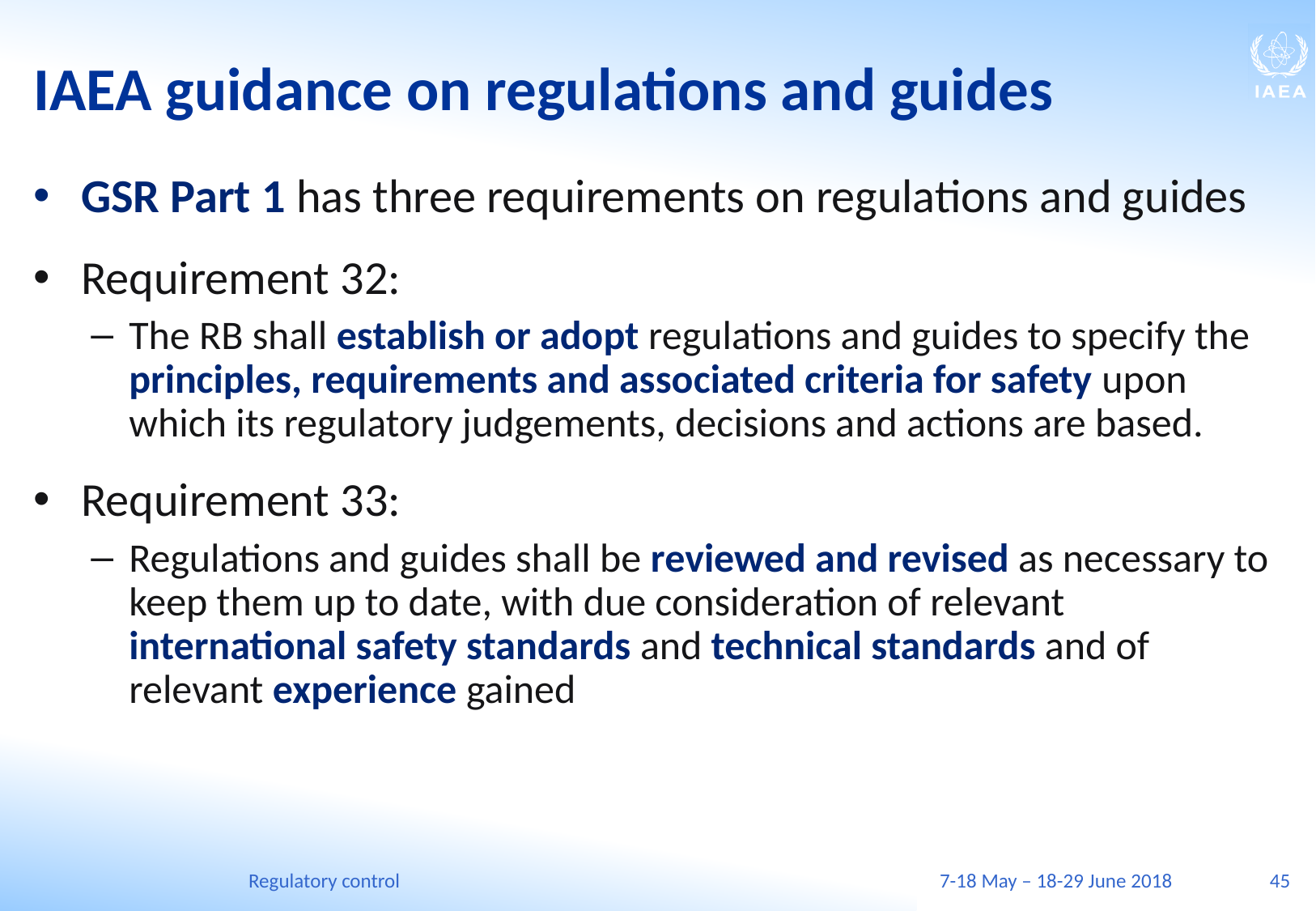

# IAEA guidance on regulations and guides
GSR Part 1 has three requirements on regulations and guides
Requirement 32:
The RB shall establish or adopt regulations and guides to specify the principles, requirements and associated criteria for safety upon which its regulatory judgements, decisions and actions are based.
Requirement 33:
Regulations and guides shall be reviewed and revised as necessary to keep them up to date, with due consideration of relevant international safety standards and technical standards and of relevant experience gained
Regulatory control
7-18 May – 18-29 June 2018
45